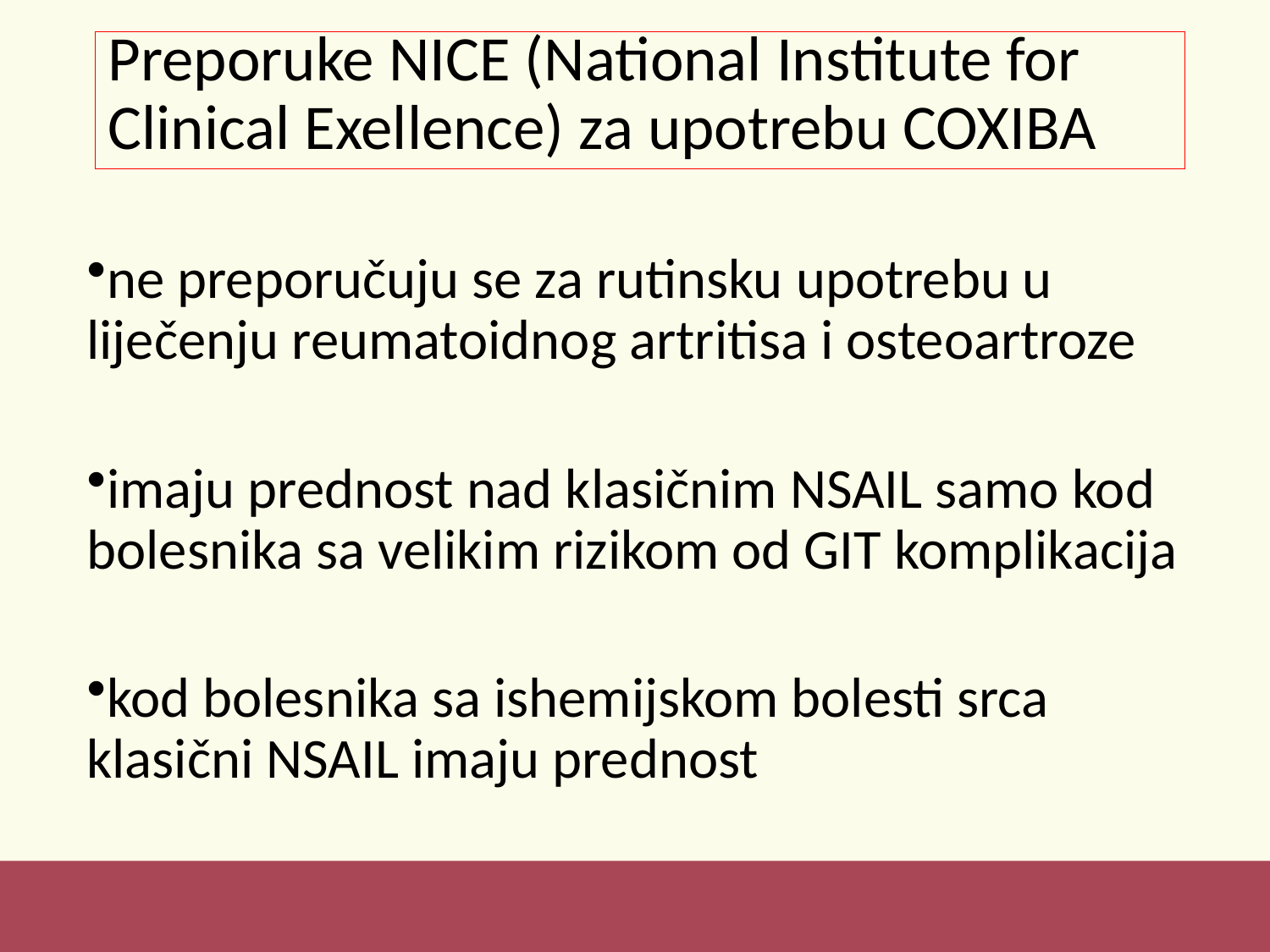

# Preporuke NICE (National Institute for Clinical Exellence) za upotrebu COXIBA
ne preporučuju se za rutinsku upotrebu u liječenju reumatoidnog artritisa i osteoartroze

imaju prednost nad klasičnim NSAIL samo kod bolesnika sa velikim rizikom od GIT komplikacija

kod bolesnika sa ishemijskom bolesti srca klasični NSAIL imaju prednost